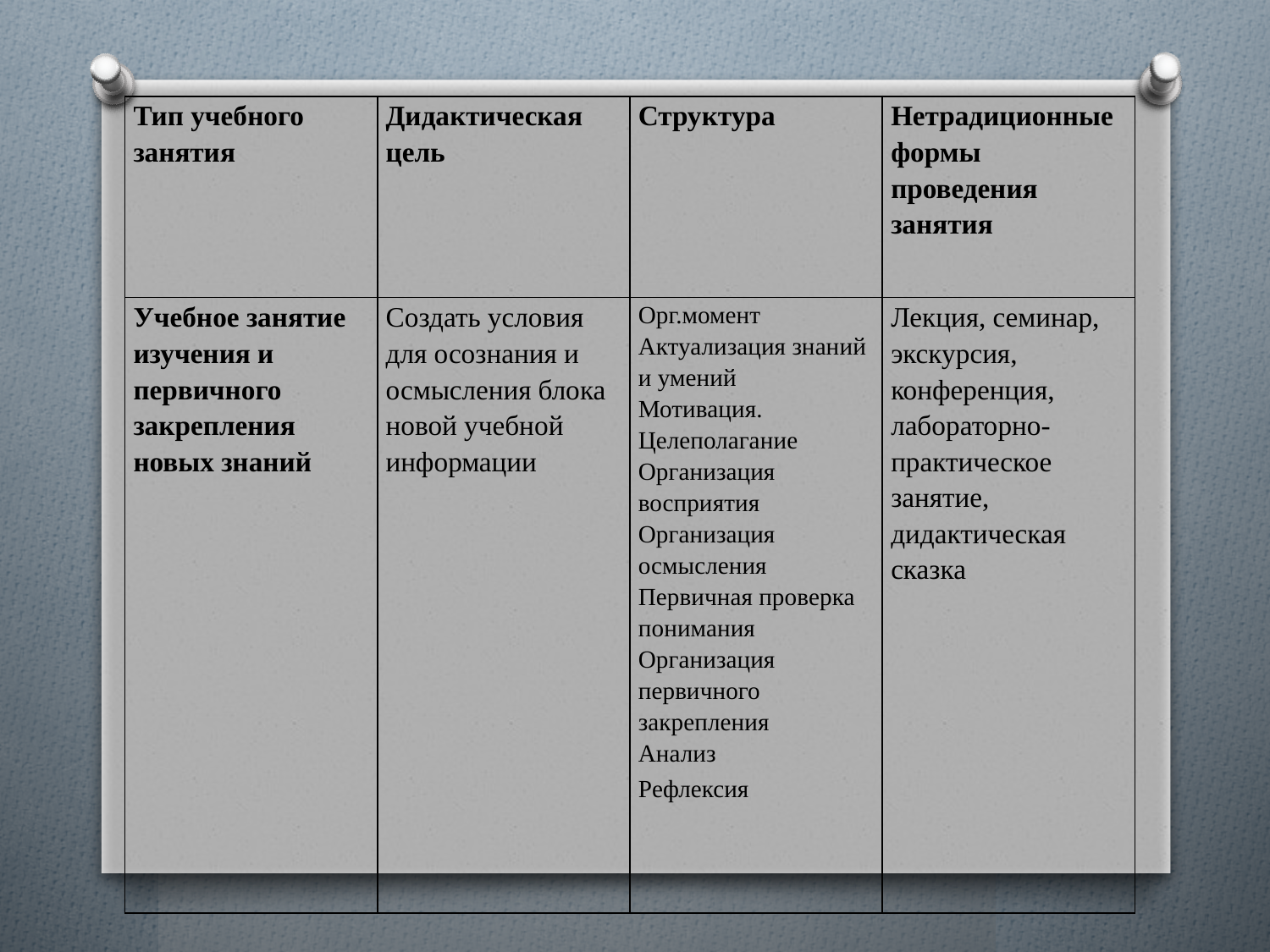

| Тип учебного занятия | Дидактическая цель | Структура | Нетрадиционные формы проведения занятия |
| --- | --- | --- | --- |
| Учебное занятие изучения и первичного закрепления новых знаний | Создать условия для осознания и осмысления блока новой учебной информации | Орг.момент Актуализация знаний и умений Мотивация. Целеполагание Организация восприятия Организация осмысления Первичная проверка понимания Организация первичного закрепления Анализ Рефлексия | Лекция, семинар, экскурсия, конференция, лабораторно-практическое занятие, дидактическая сказка |
#